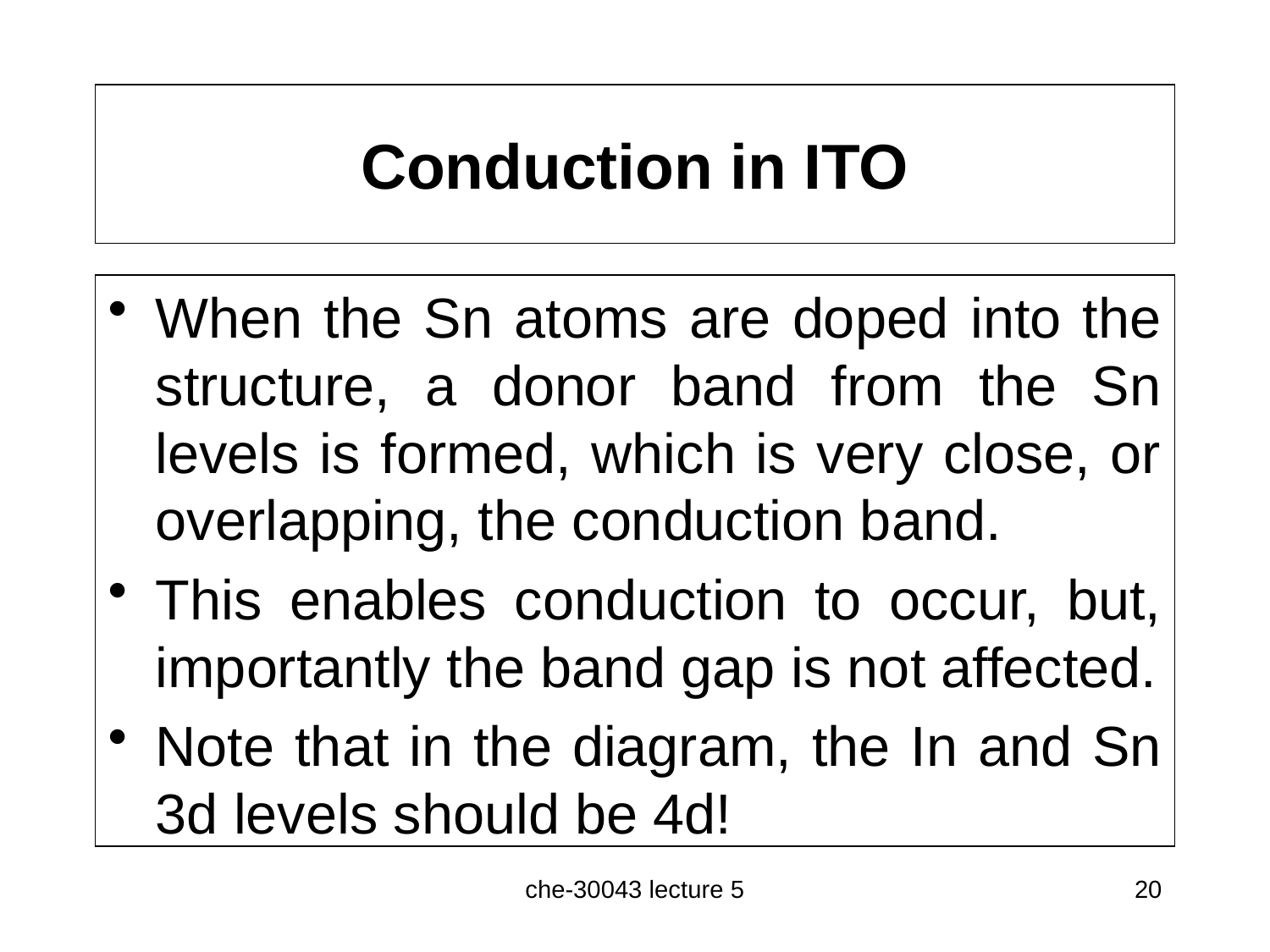

# Conduction in ITO
When the Sn atoms are doped into the structure, a donor band from the Sn levels is formed, which is very close, or overlapping, the conduction band.
This enables conduction to occur, but, importantly the band gap is not affected.
Note that in the diagram, the In and Sn 3d levels should be 4d!
che-30043 lecture 5
20